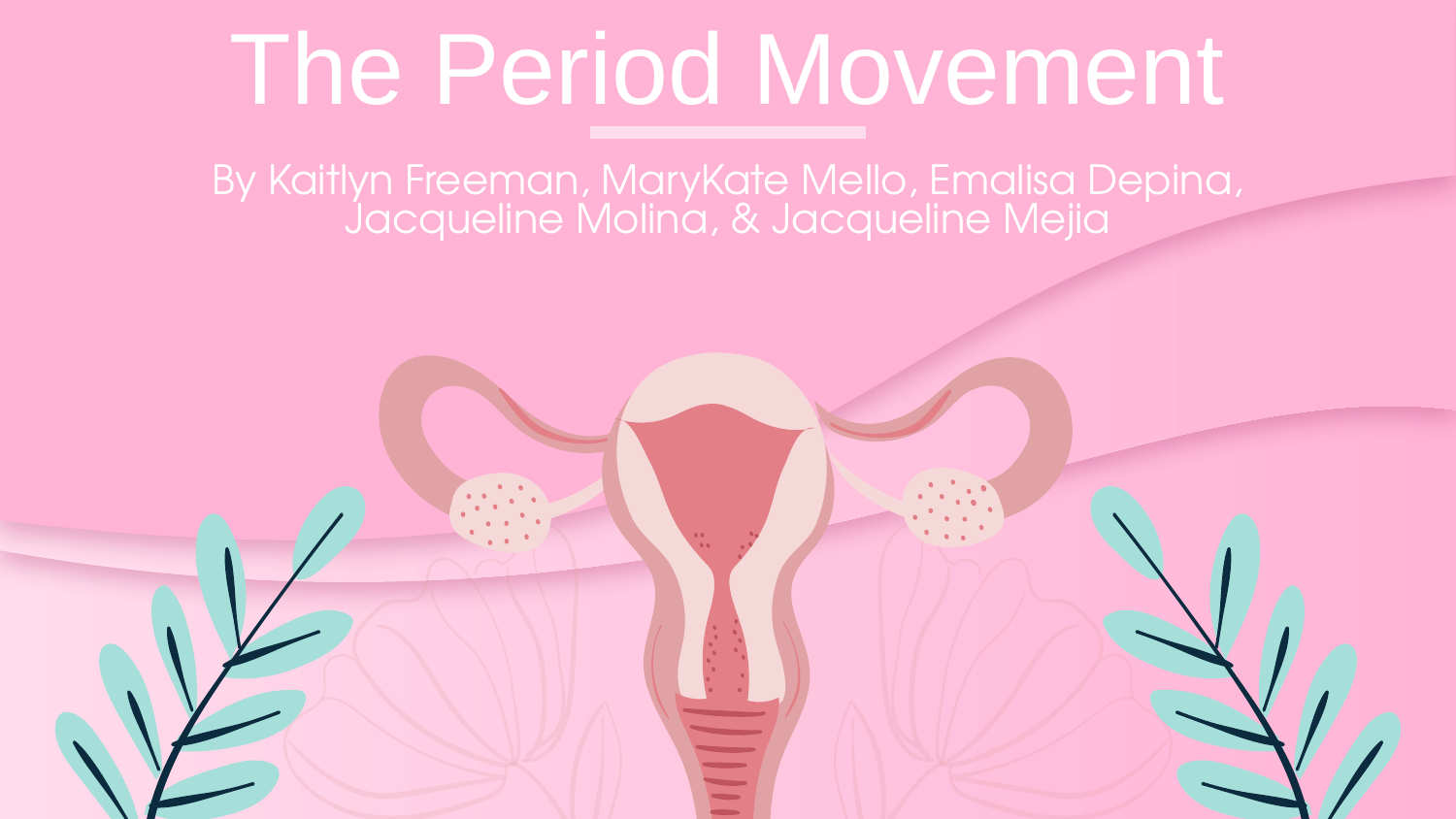

# The Period Movement
By Kaitlyn Freeman, MaryKate Mello, Emalisa Depina, Jacqueline Molina, & Jacqueline Mejia